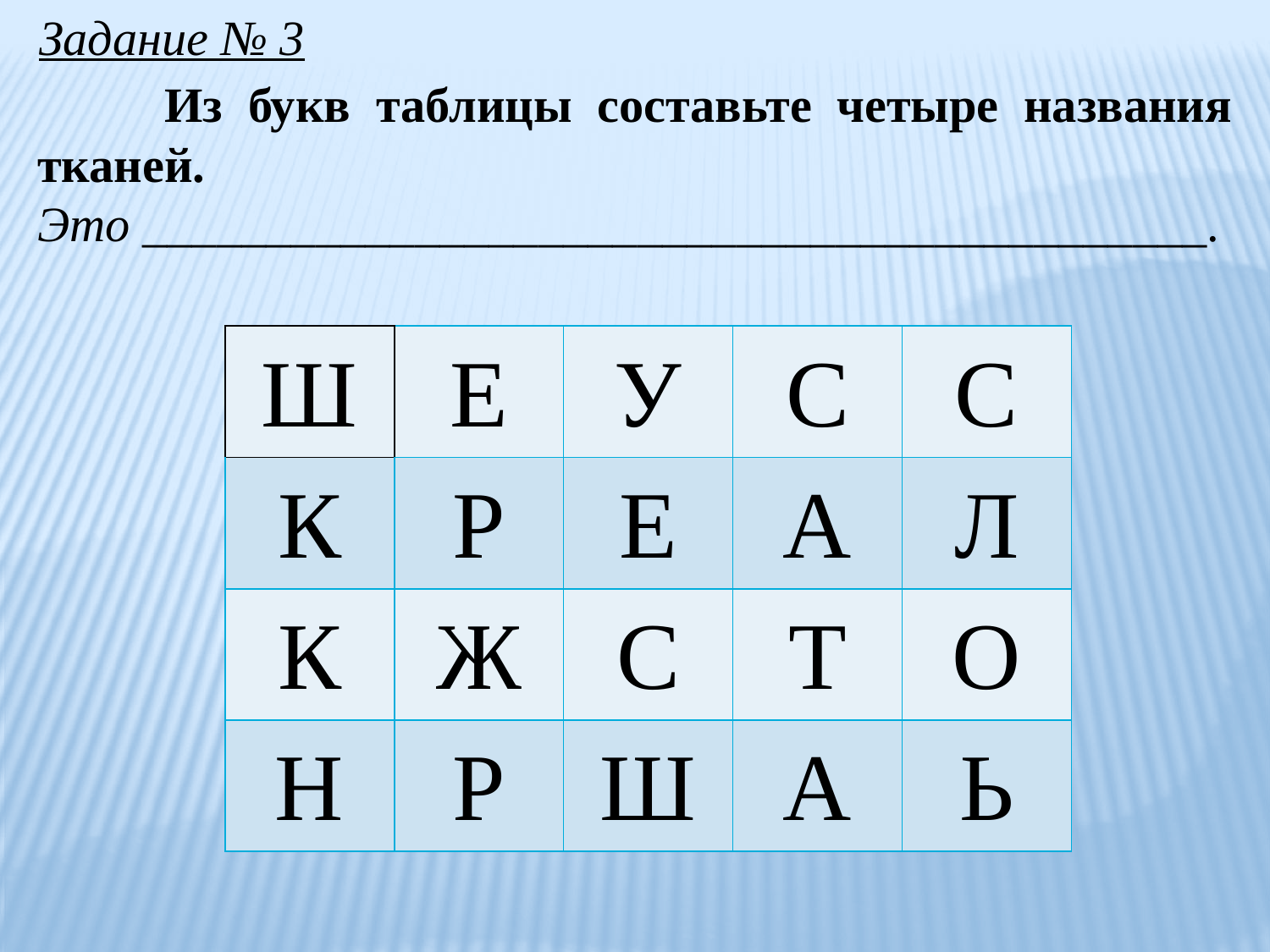

Задание № 3
	Из букв таблицы составьте четыре названия тканей.
Это ___________________________________________.
| Ш | Е | У | С | С |
| --- | --- | --- | --- | --- |
| К | Р | Е | А | Л |
| К | Ж | С | Т | О |
| Н | Р | Ш | А | Ь |